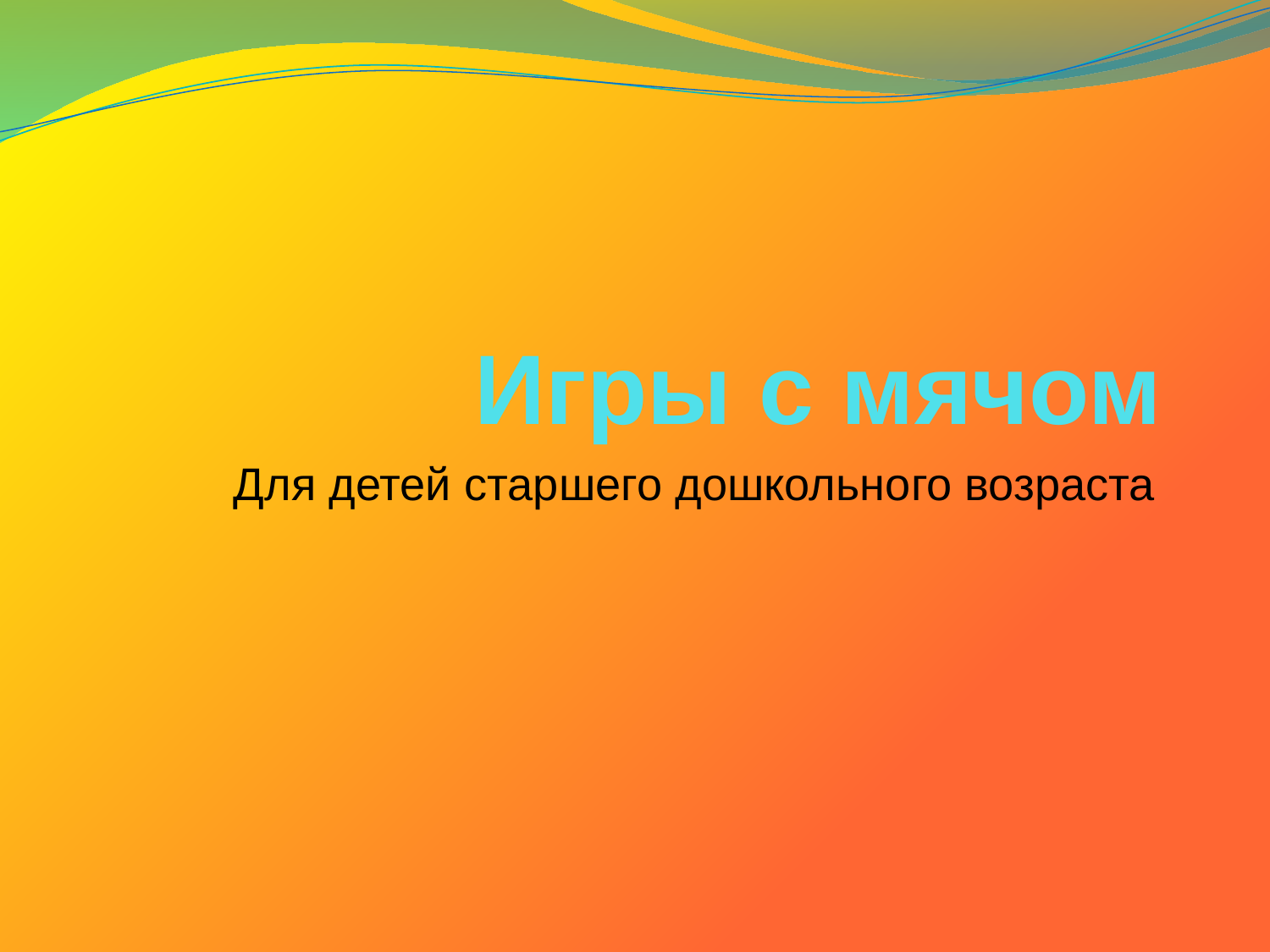

# Игры с мячом
Для детей старшего дошкольного возраста